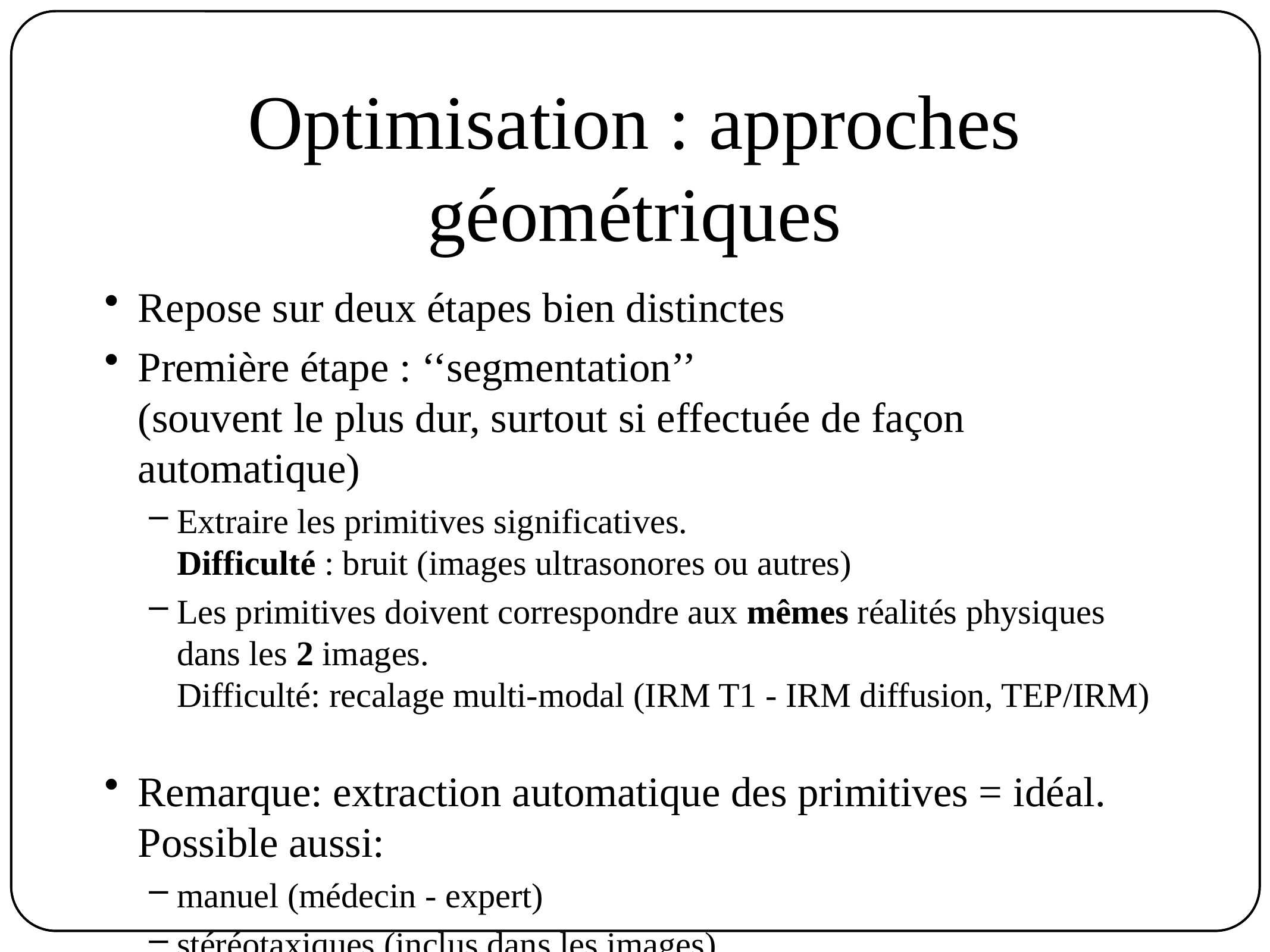

# Optimisation : approches géométriques
Repose sur deux étapes bien distinctes
Première étape : ‘‘segmentation’’
(souvent le plus dur, surtout si effectuée de façon automatique)
Extraire les primitives significatives.
Difficulté : bruit (images ultrasonores ou autres)
Les primitives doivent correspondre aux mêmes réalités physiques dans les 2 images.
Difficulté: recalage multi-modal (IRM T1 - IRM diffusion, TEP/IRM)
Remarque: extraction automatique des primitives = idéal.
Possible aussi:
manuel (médecin - expert)
stéréotaxiques (inclus dans les images)
28